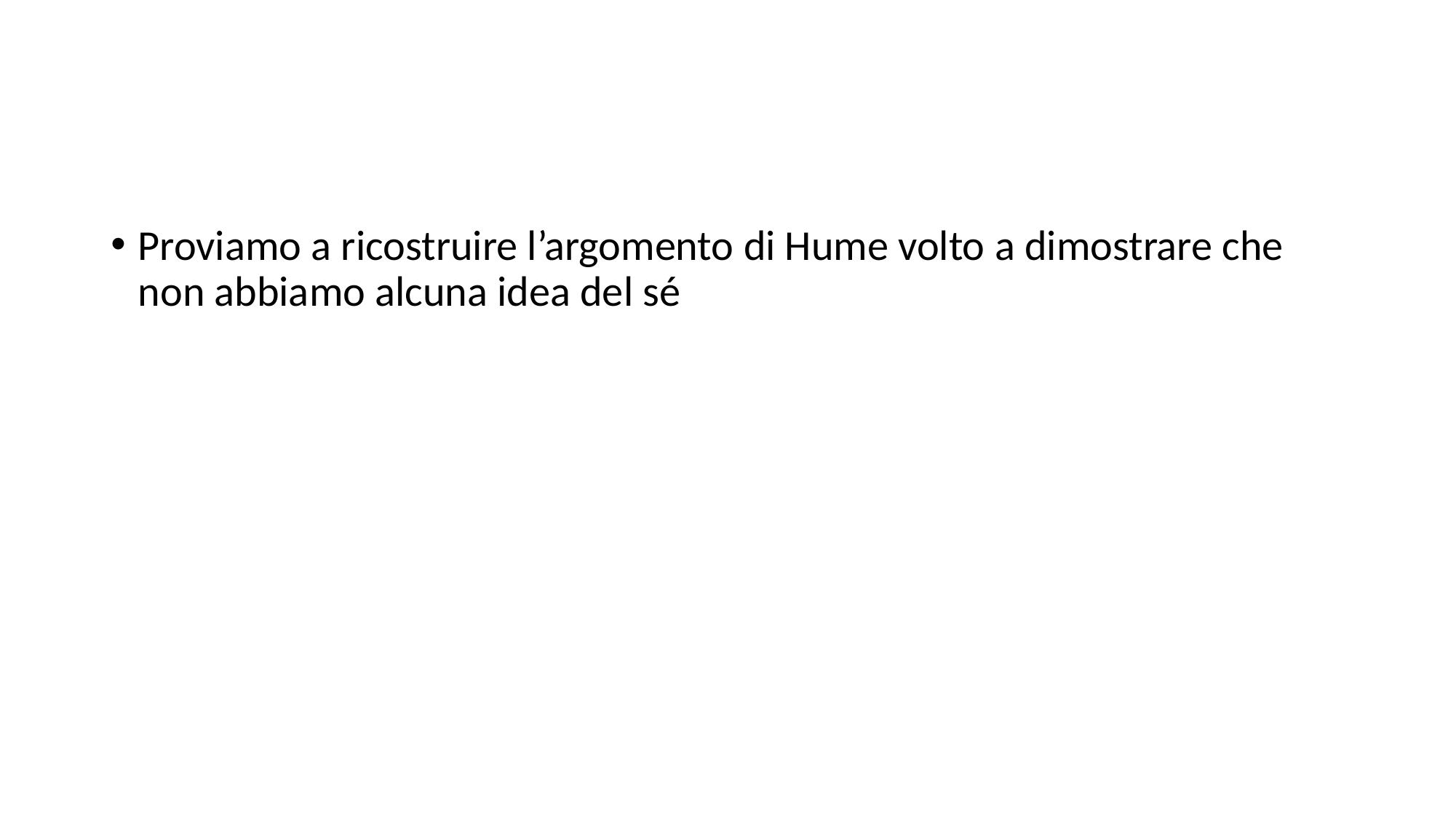

#
Proviamo a ricostruire l’argomento di Hume volto a dimostrare che non abbiamo alcuna idea del sé